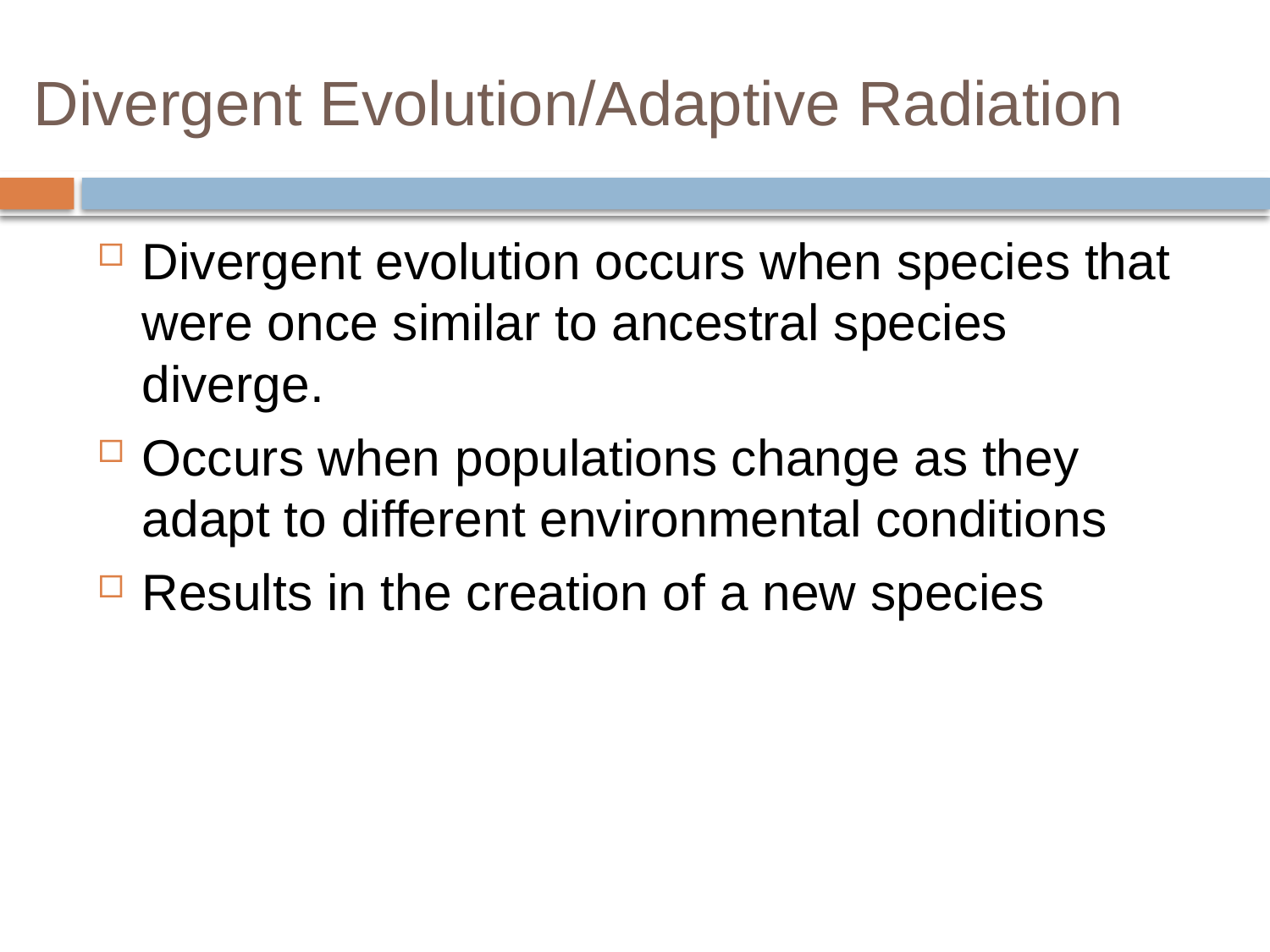

# Divergent Evolution/Adaptive Radiation
Divergent evolution occurs when species that were once similar to ancestral species diverge.
Occurs when populations change as they adapt to different environmental conditions
Results in the creation of a new species